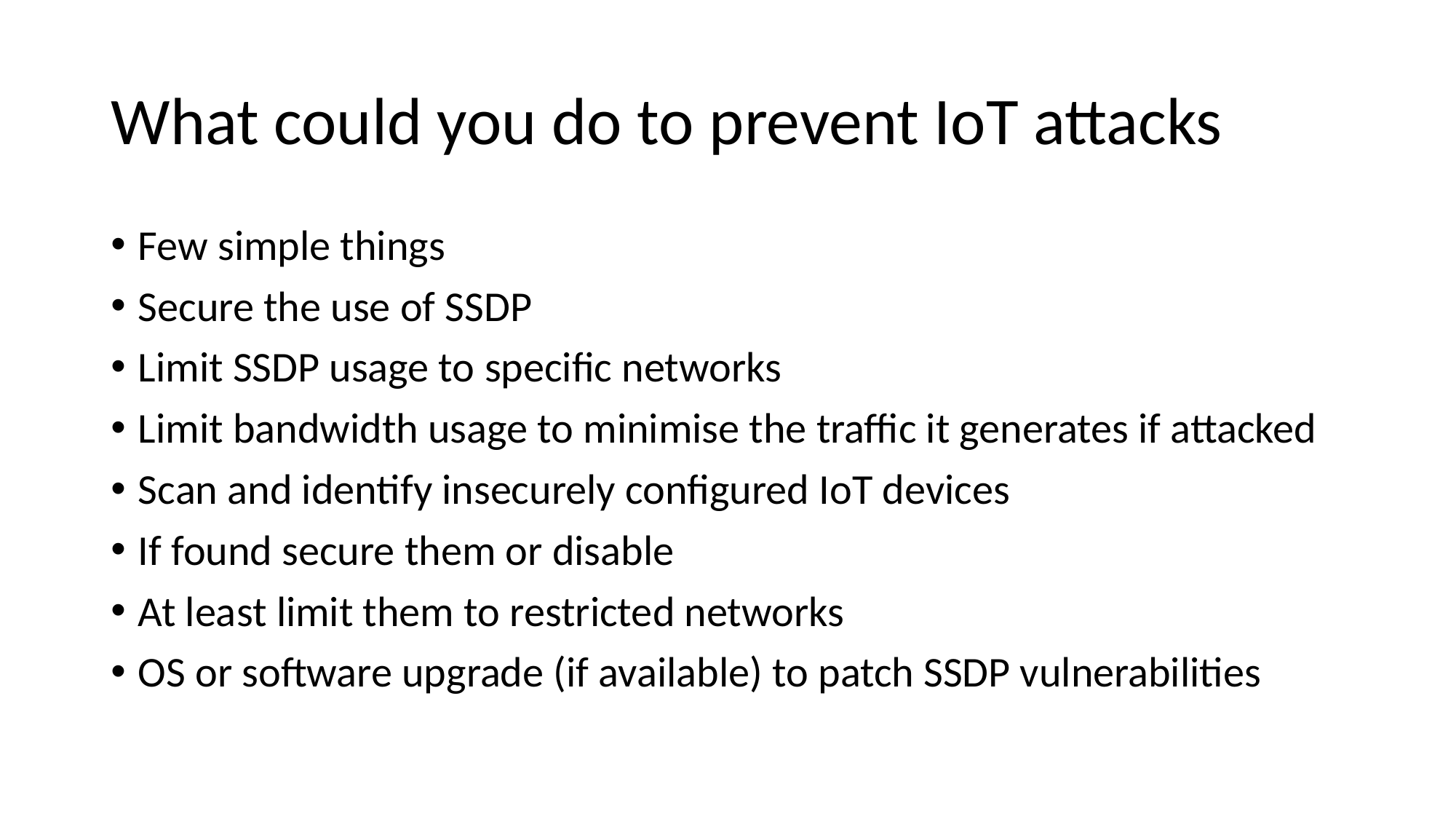

# What could you do to prevent IoT attacks
Few simple things
Secure the use of SSDP
Limit SSDP usage to specific networks
Limit bandwidth usage to minimise the traffic it generates if attacked
Scan and identify insecurely configured IoT devices
If found secure them or disable
At least limit them to restricted networks
OS or software upgrade (if available) to patch SSDP vulnerabilities